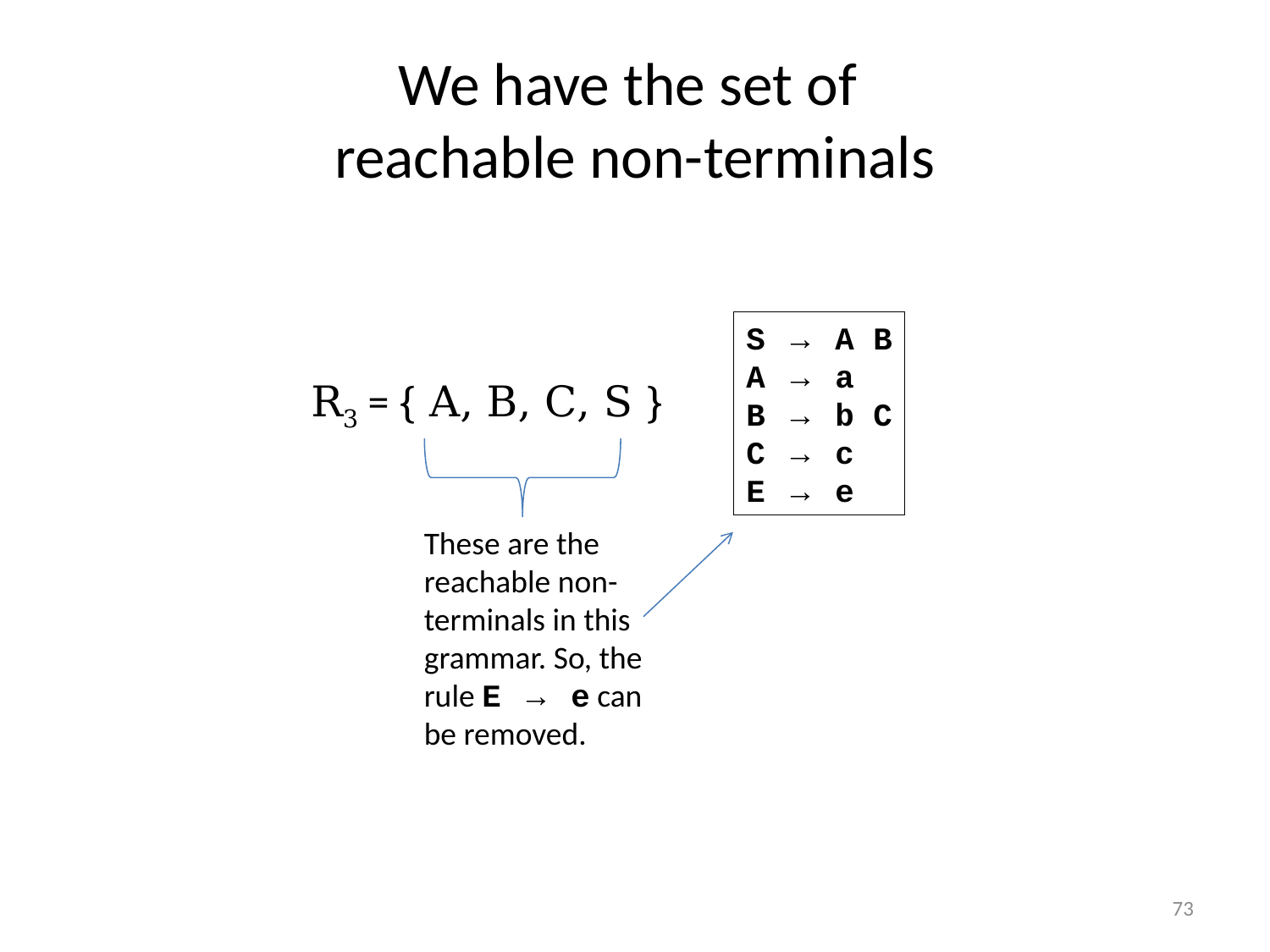

# We have the set of reachable non-terminals
S → A B
A → a
B → b C
C → c
E → e
R3 = { A, B, C, S }

These are the reachable non-terminals in this grammar. So, the rule E → e can be removed.
73